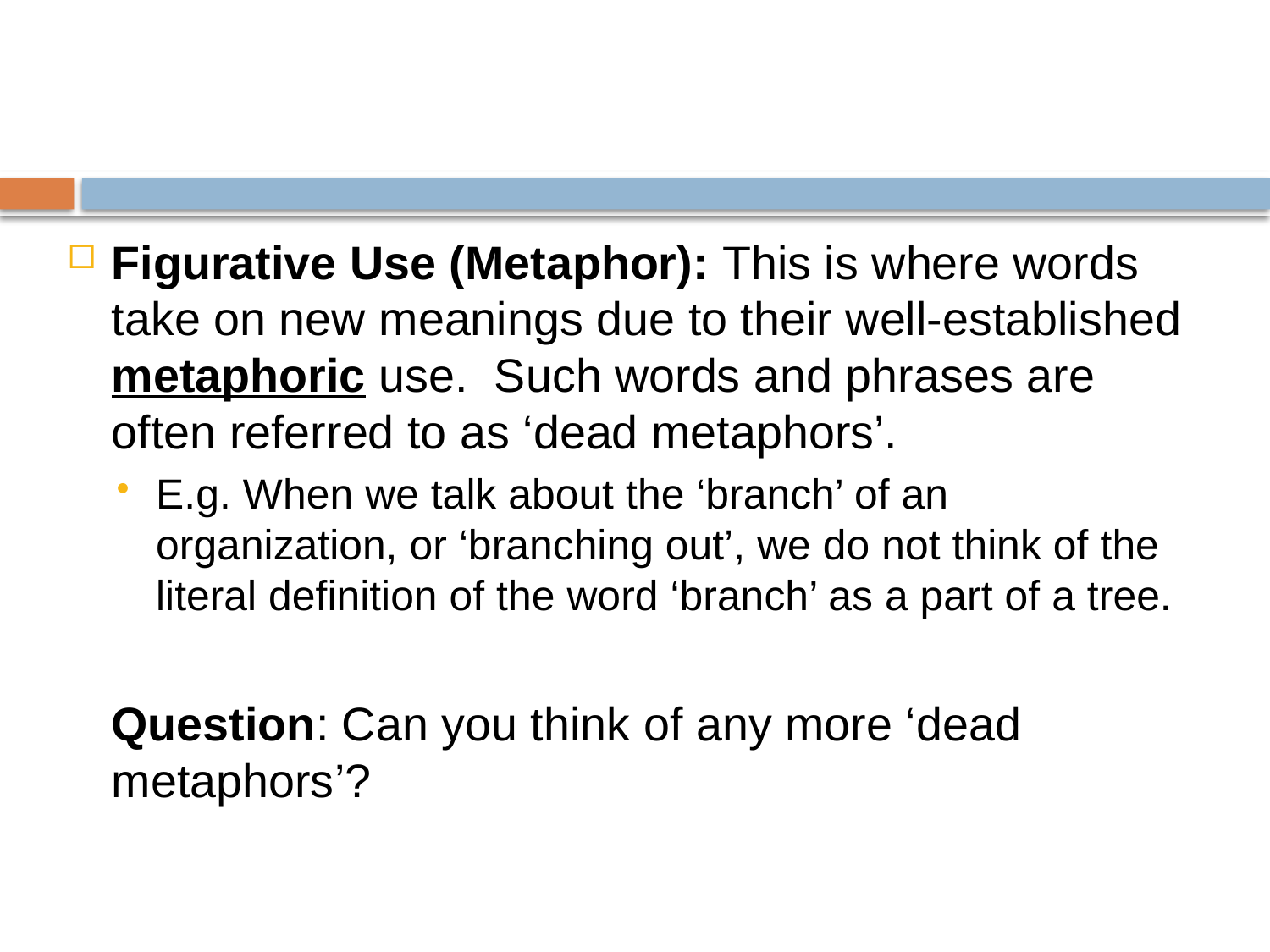

Figurative Use (Metaphor): This is where words take on new meanings due to their well-established metaphoric use.  Such words and phrases are often referred to as ‘dead metaphors’.
E.g. When we talk about the ‘branch’ of an organization, or ‘branching out’, we do not think of the literal definition of the word ‘branch’ as a part of a tree.

	Question: Can you think of any more ‘dead metaphors’?